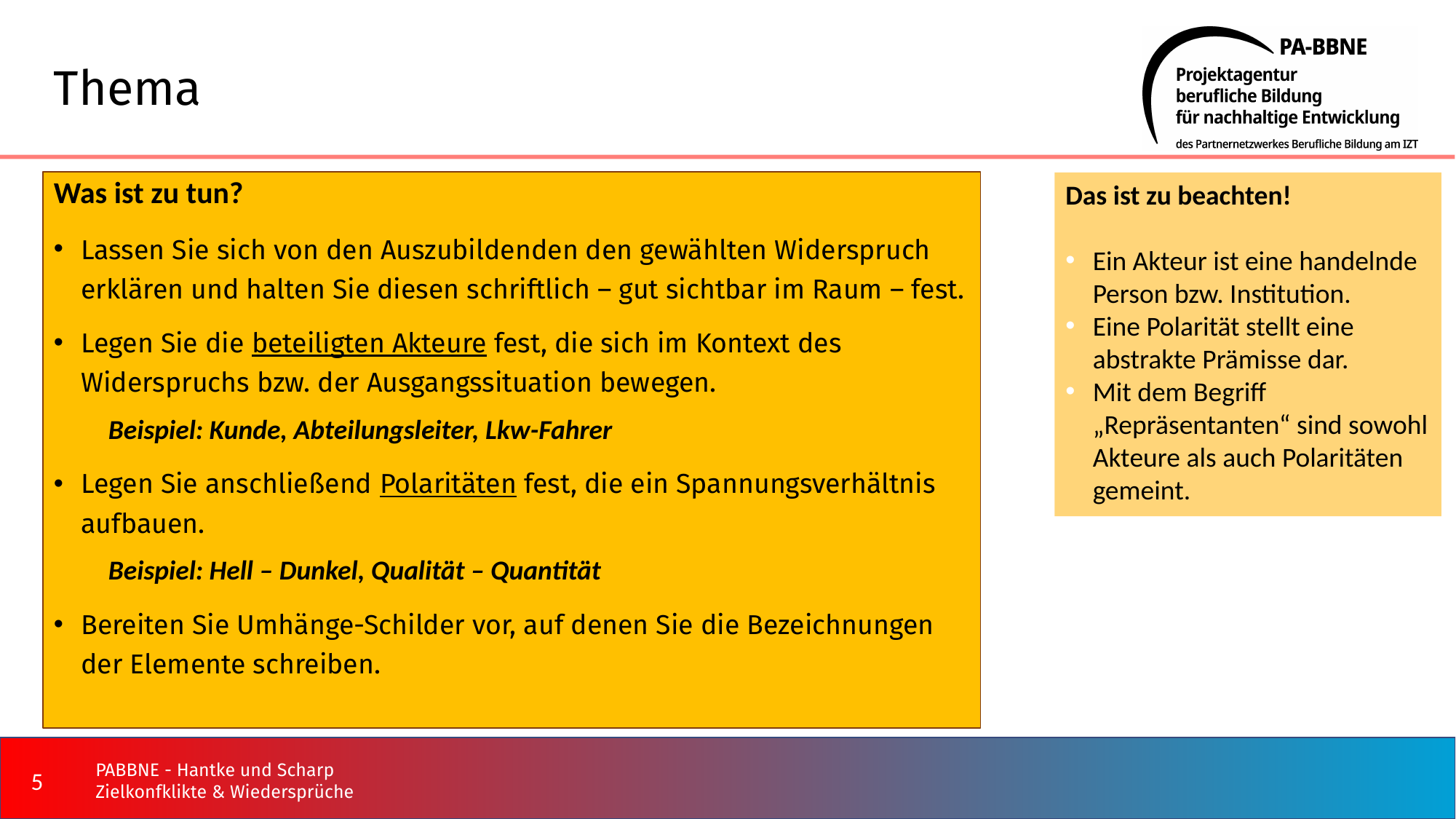

# Thema
Was ist zu tun?
Lassen Sie sich von den Auszubildenden den gewählten Widerspruch erklären und halten Sie diesen schriftlich – gut sichtbar im Raum – fest.
Legen Sie die beteiligten Akteure fest, die sich im Kontext des Widerspruchs bzw. der Ausgangssituation bewegen.
Beispiel: Kunde, Abteilungsleiter, Lkw-Fahrer
Legen Sie anschließend Polaritäten fest, die ein Spannungsverhältnis aufbauen.
Beispiel: Hell – Dunkel, Qualität – Quantität
Bereiten Sie Umhänge-Schilder vor, auf denen Sie die Bezeichnungen der Elemente schreiben.
Das ist zu beachten!

Ein Akteur ist eine handelnde Person bzw. Institution.
Eine Polarität stellt eine abstrakte Prämisse dar.
Mit dem Begriff „Repräsentanten“ sind sowohl Akteure als auch Polaritäten gemeint.
5
PABBNE - Hantke und Scharp Zielkonfklikte & Wiedersprüche